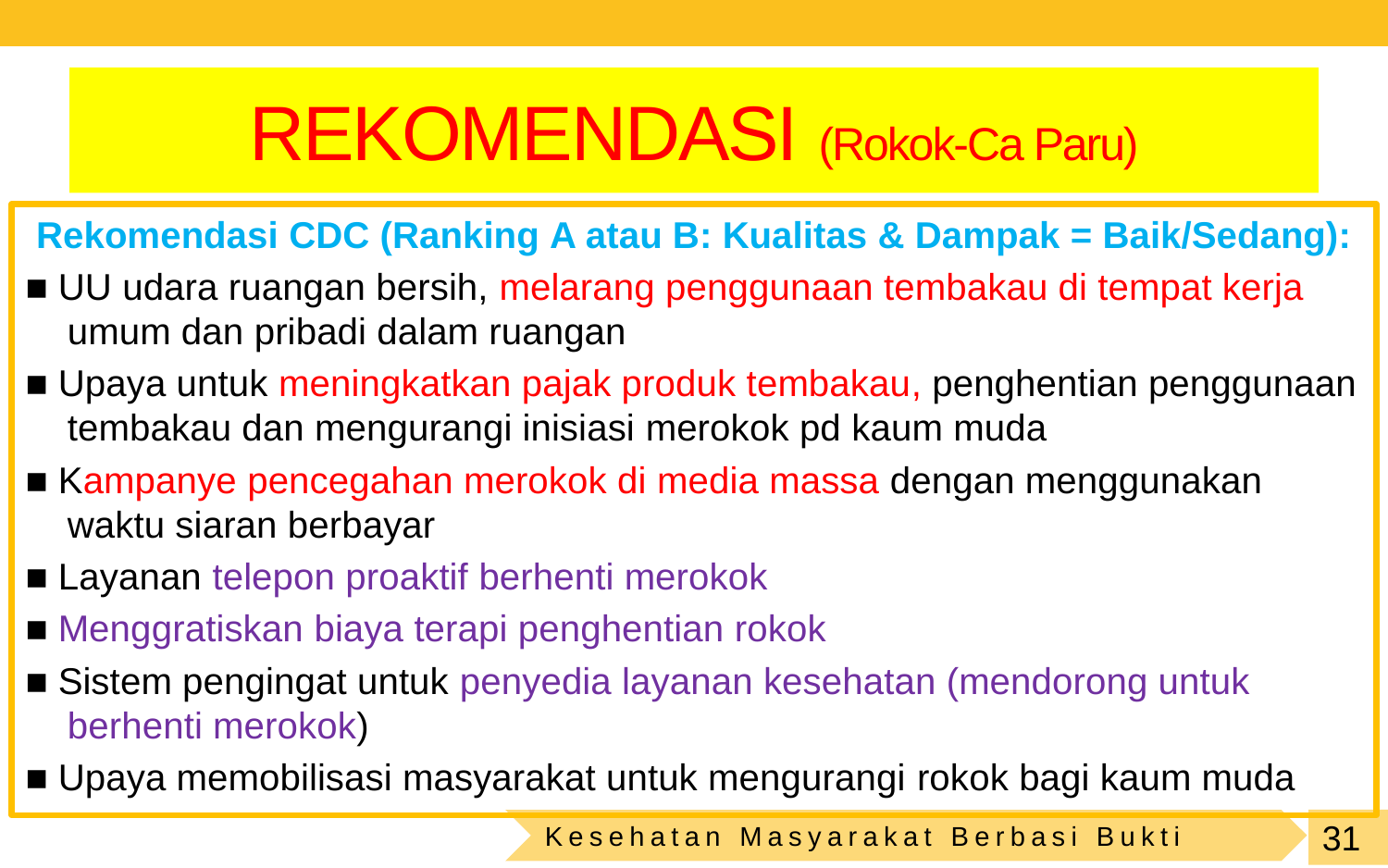

# REKOMENDASI (Rokok-Ca Paru)
Rekomendasi CDC (Ranking A atau B: Kualitas & Dampak = Baik/Sedang):
■ UU udara ruangan bersih, melarang penggunaan tembakau di tempat kerja umum dan pribadi dalam ruangan
■ Upaya untuk meningkatkan pajak produk tembakau, penghentian penggunaan tembakau dan mengurangi inisiasi merokok pd kaum muda
■ Kampanye pencegahan merokok di media massa dengan menggunakan waktu siaran berbayar
■ Layanan telepon proaktif berhenti merokok
■ Menggratiskan biaya terapi penghentian rokok
■ Sistem pengingat untuk penyedia layanan kesehatan (mendorong untuk berhenti merokok)
■ Upaya memobilisasi masyarakat untuk mengurangi rokok bagi kaum muda
Kesehatan Masyarakat Berbasi Bukti
31